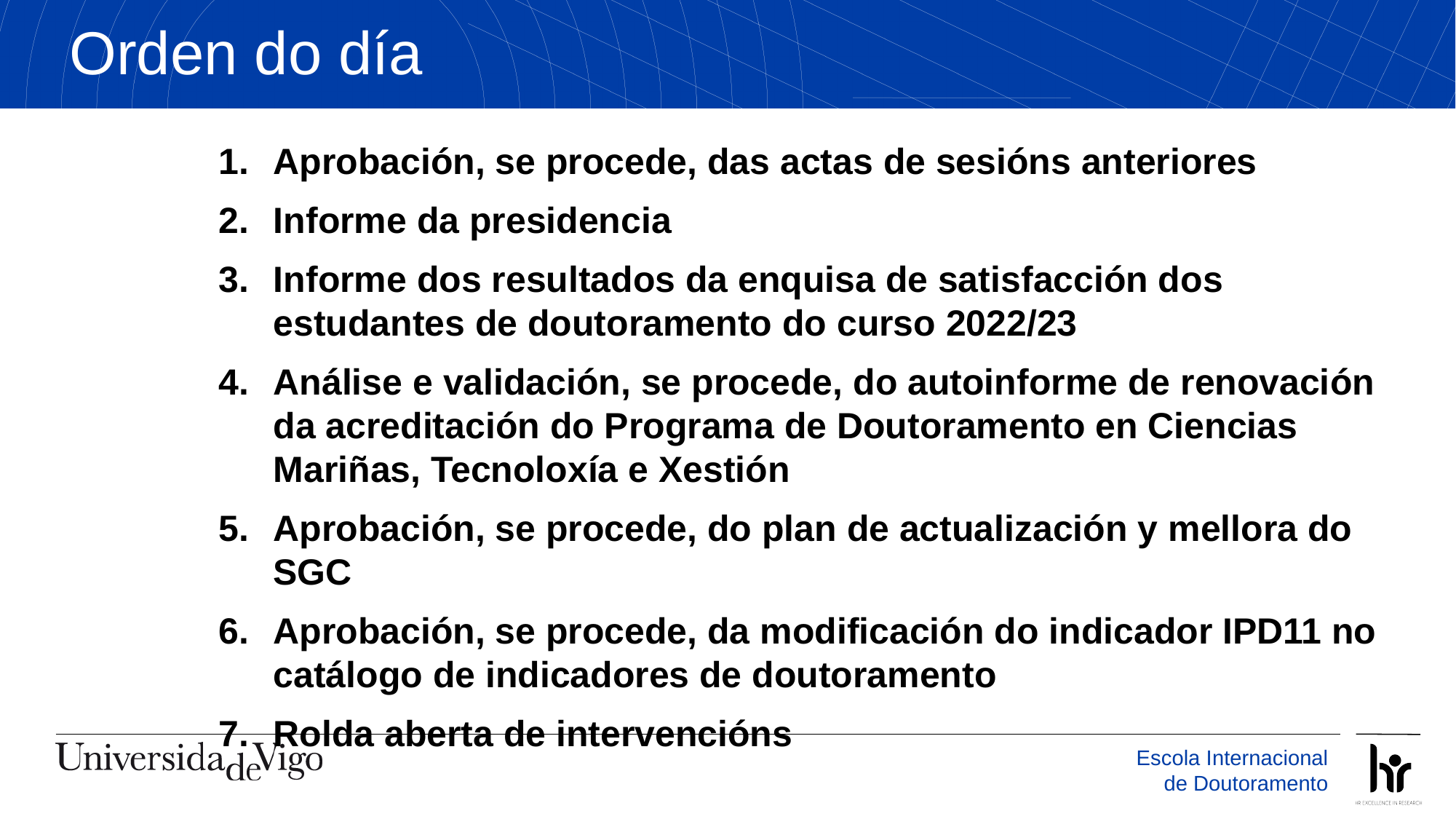

Orden do día
Aprobación, se procede, das actas de sesións anteriores
Informe da presidencia
Informe dos resultados da enquisa de satisfacción dos estudantes de doutoramento do curso 2022/23
Análise e validación, se procede, do autoinforme de renovación da acreditación do Programa de Doutoramento en Ciencias Mariñas, Tecnoloxía e Xestión
Aprobación, se procede, do plan de actualización y mellora do SGC
Aprobación, se procede, da modificación do indicador IPD11 no catálogo de indicadores de doutoramento
Rolda aberta de intervencións